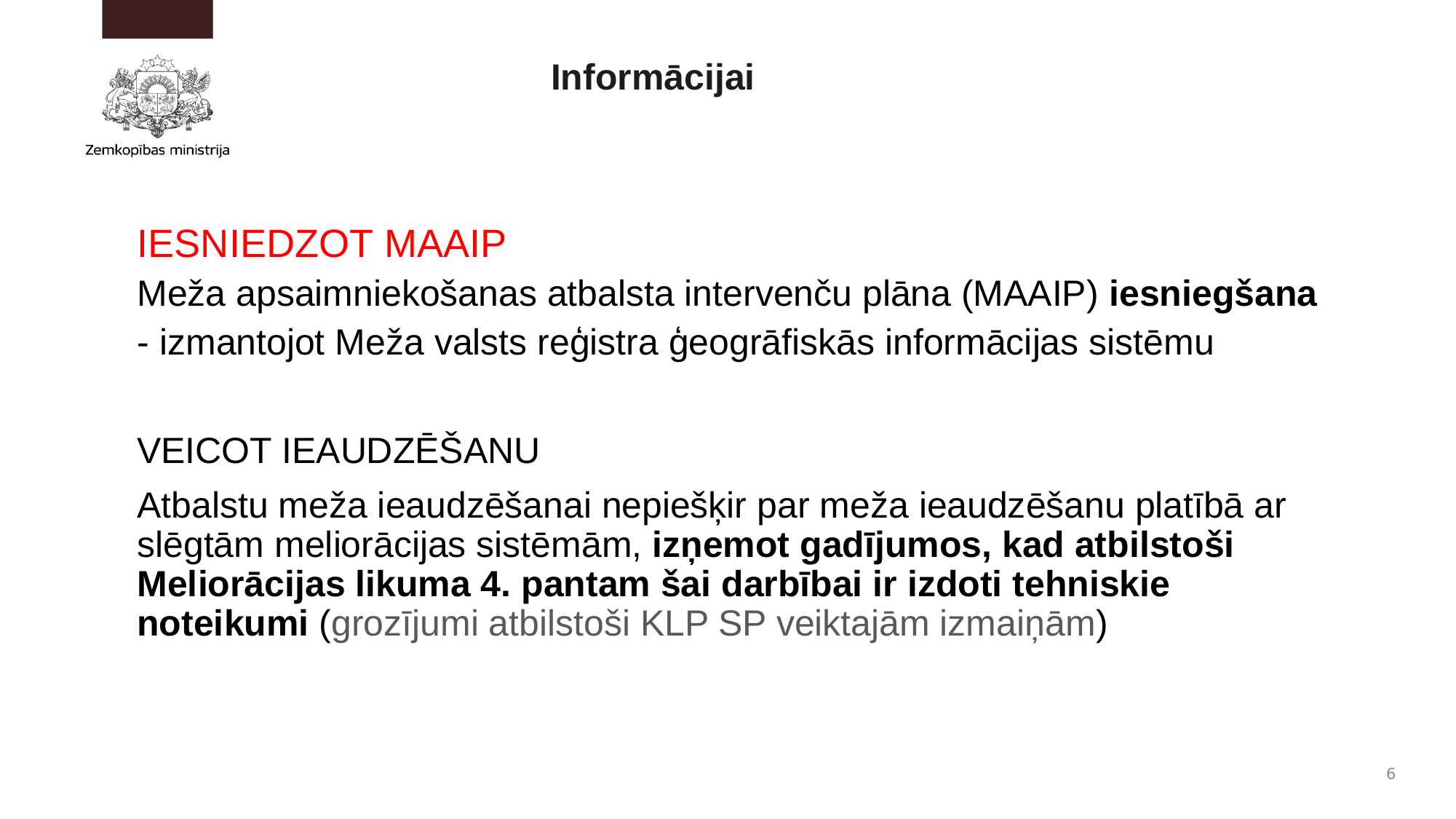

# Informācijai

IESNIEDZOT MAAIP
Meža apsaimniekošanas atbalsta intervenču plāna (MAAIP) iesniegšana
- izmantojot Meža valsts reģistra ģeogrāfiskās informācijas sistēmu

VEICOT IEAUDZĒŠANU
Atbalstu meža ieaudzēšanai nepiešķir par meža ieaudzēšanu platībā ar slēgtām meliorācijas sistēmām, izņemot gadījumos, kad atbilstoši Meliorācijas likuma 4. pantam šai darbībai ir izdoti tehniskie noteikumi (grozījumi atbilstoši KLP SP veiktajām izmaiņām)

6